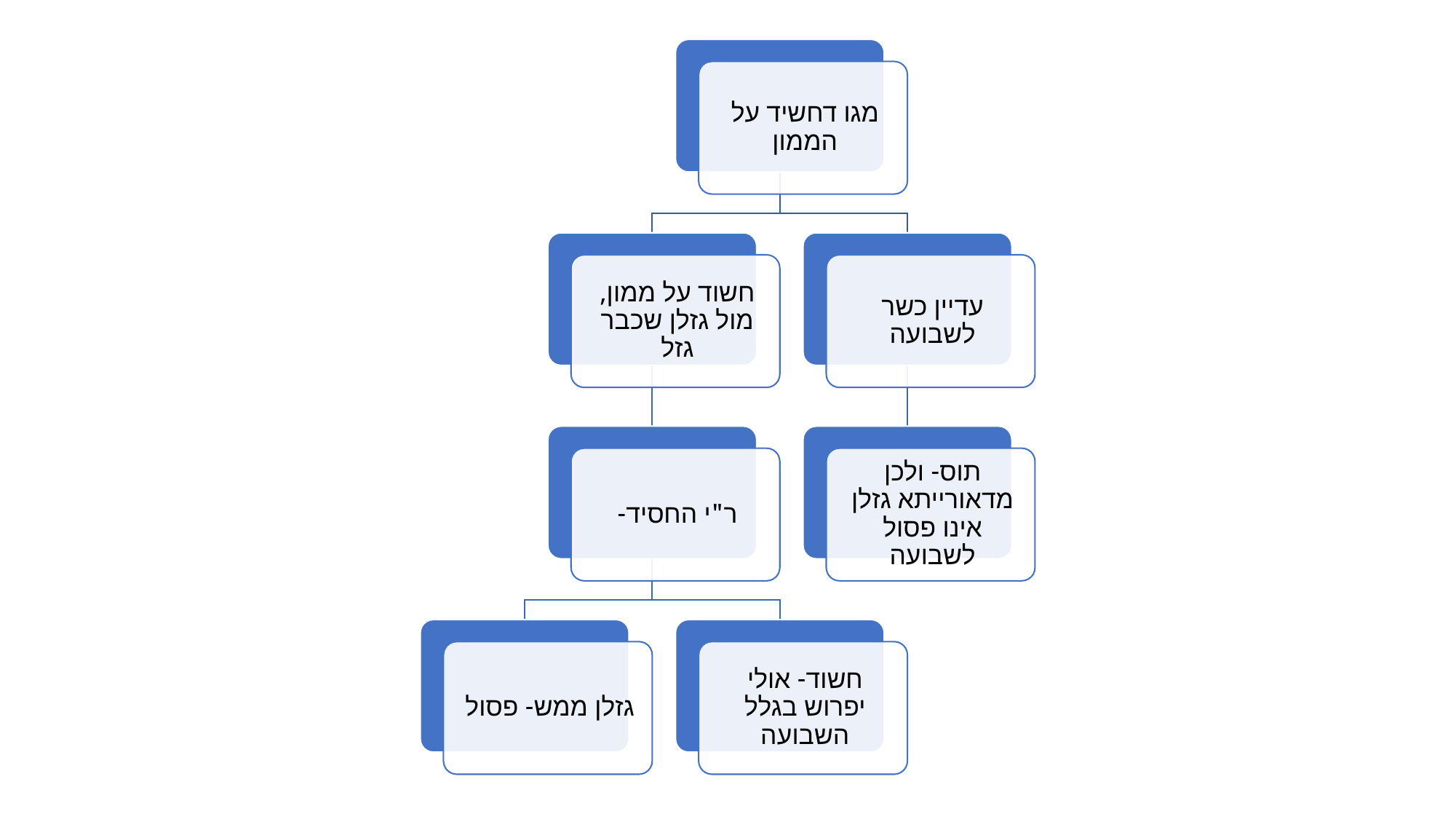

מגו דחשיד על הממון
עדיין כשר לשבועה
תוס- ולכן מדאורייתא גזלן אינו פסול לשבועה
חשוד על ממון, מול גזלן שכבר גזל
ר"י החסיד-
חשוד- אולי יפרוש בגלל השבועה
גזלן ממש- פסול